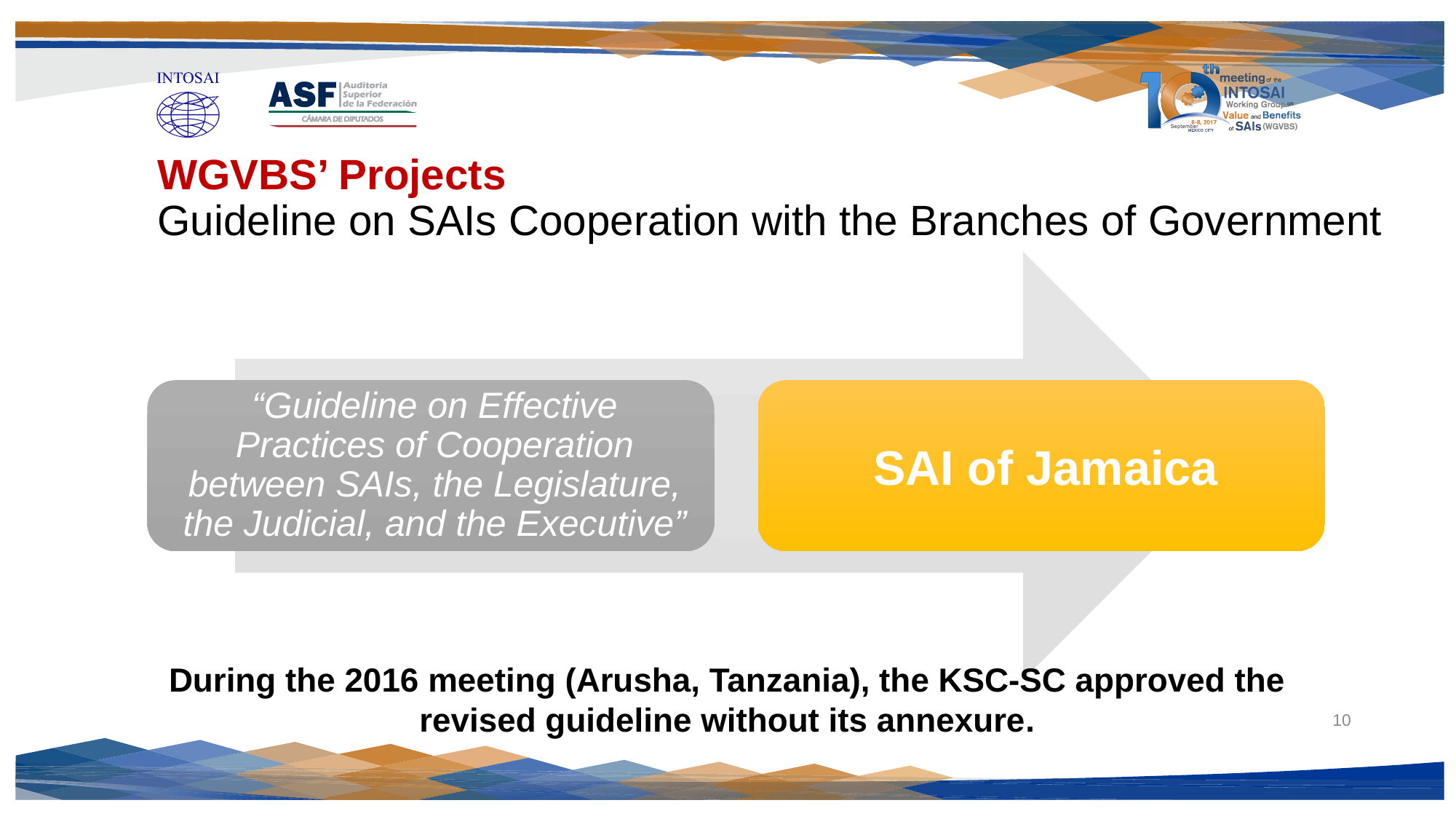

# WGVBS’ Projects Guideline on SAIs Cooperation with the Branches of Government
“Guideline on Effective Practices of Cooperation between SAIs, the Legislature, the Judicial, and the Executive”
SAI of Jamaica
During the 2016 meeting (Arusha, Tanzania), the KSC-SC approved the revised guideline without its annexure.
10